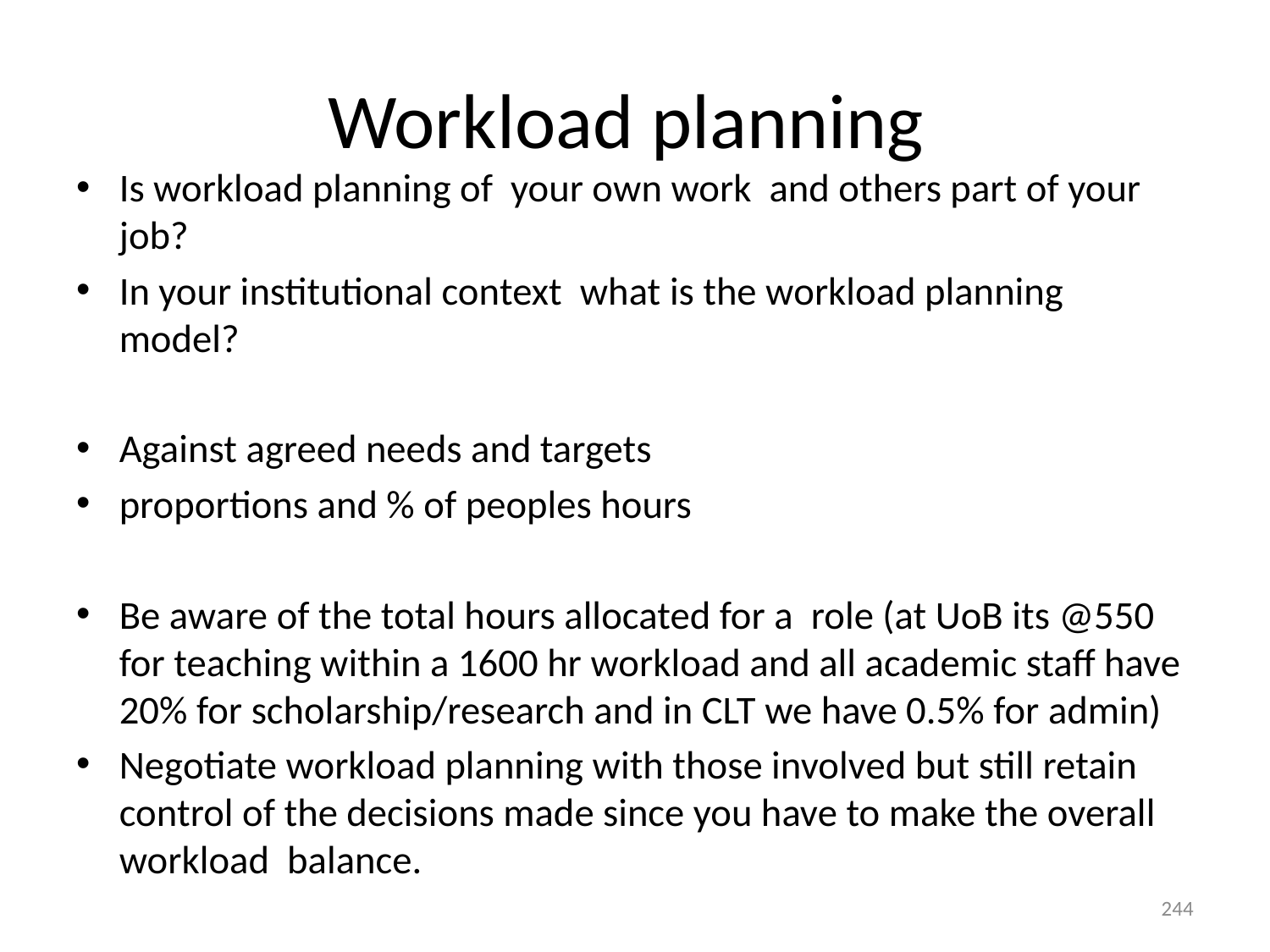

# Workload planning
Is workload planning of  your own work  and others part of your job?
In your institutional context  what is the workload planning model?

Against agreed needs and targets
proportions and % of peoples hours

Be aware of the total hours allocated for a  role (at UoB its @550 for teaching within a 1600 hr workload and all academic staff have 20% for scholarship/research and in CLT we have 0.5% for admin)
Negotiate workload planning with those involved but still retain control of the decisions made since you have to make the overall workload  balance.

244